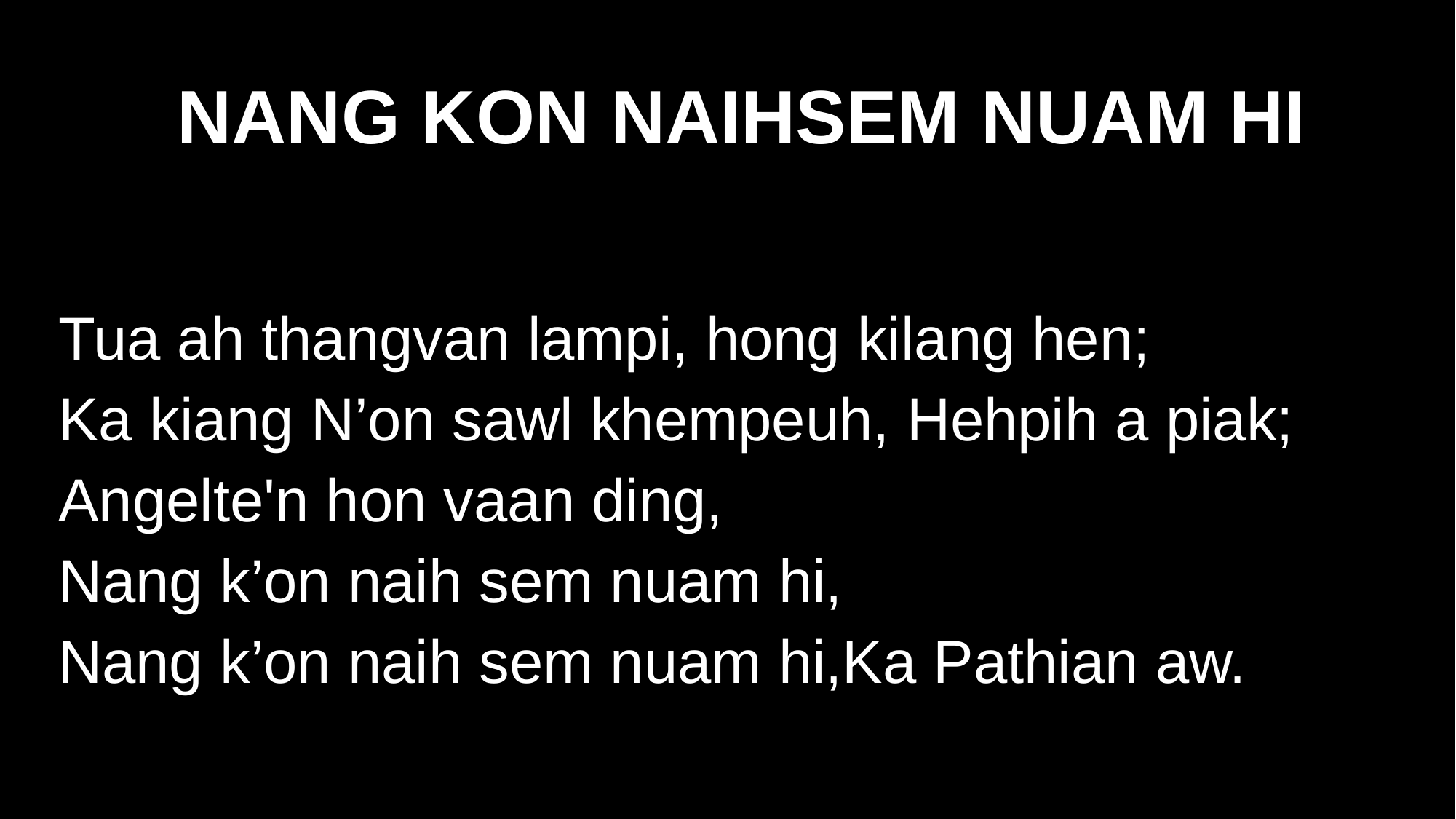

NANG KON NAIHSEM NUAM HI
Tua ah thangvan lampi, hong kilang hen;
Ka kiang N’on sawl khempeuh, Hehpih a piak;
Angelte'n hon vaan ding,
Nang k’on naih sem nuam hi,
Nang k’on naih sem nuam hi,Ka Pathian aw.